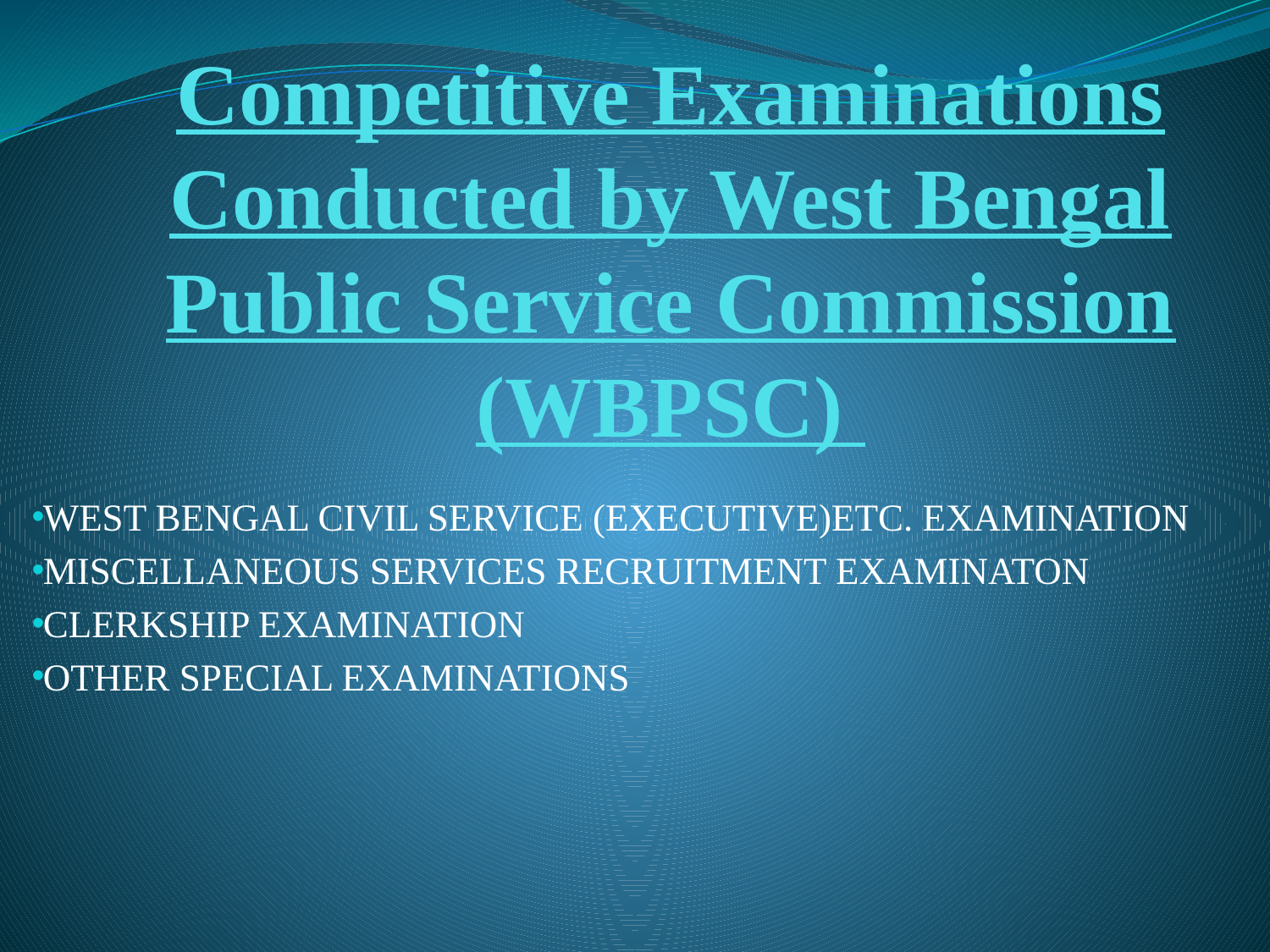

# Competitive Examinations Conducted by West Bengal Public Service Commission (WBPSC)
WEST BENGAL CIVIL SERVICE (EXECUTIVE)ETC. EXAMINATION
MISCELLANEOUS SERVICES RECRUITMENT EXAMINATON
CLERKSHIP EXAMINATION
OTHER SPECIAL EXAMINATIONS